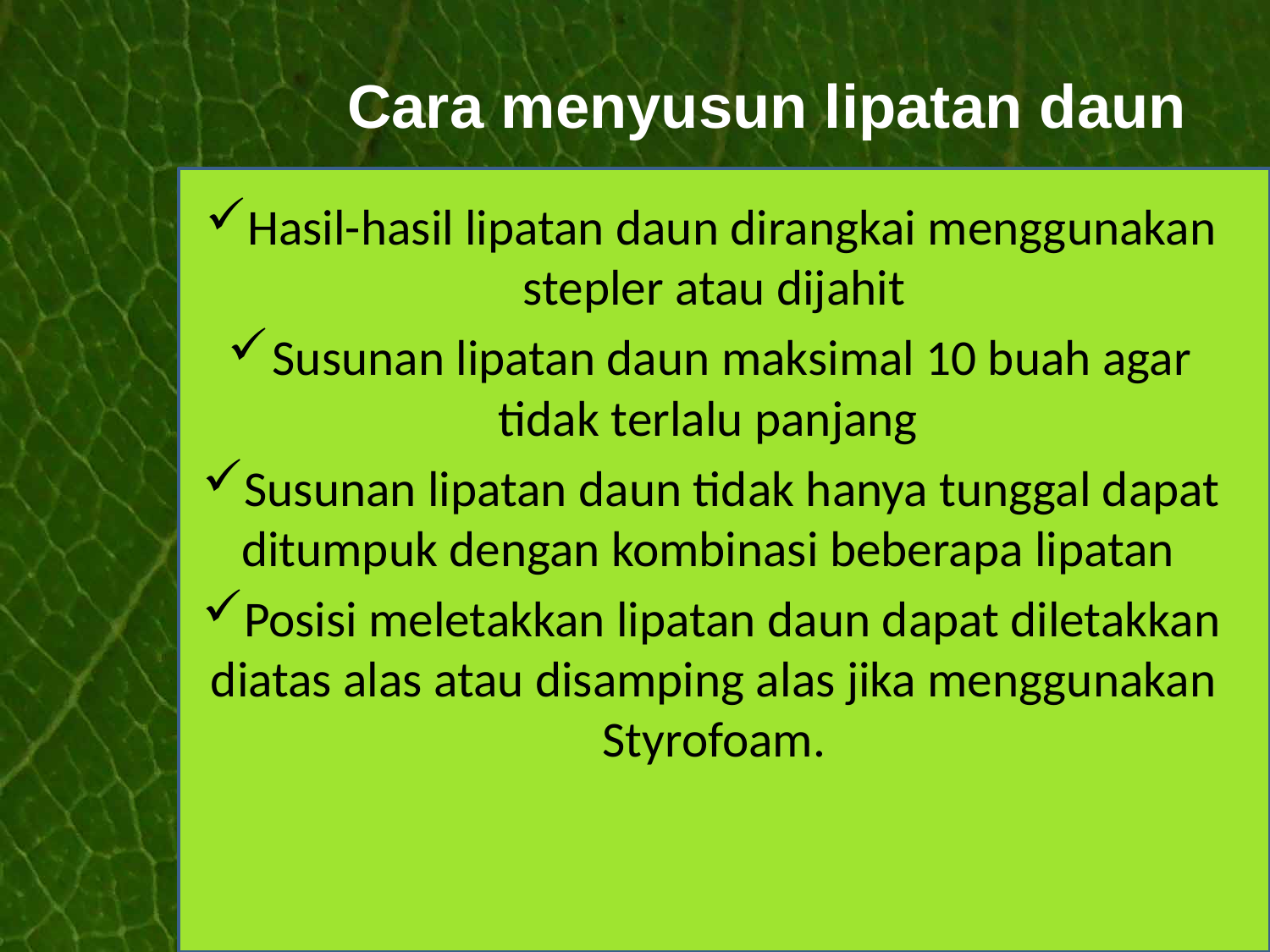

# Cara menyusun lipatan daun

Hasil-hasil lipatan daun dirangkai menggunakan stepler atau dijahit
Susunan lipatan daun maksimal 10 buah agar tidak terlalu panjang
Susunan lipatan daun tidak hanya tunggal dapat ditumpuk dengan kombinasi beberapa lipatan
Posisi meletakkan lipatan daun dapat diletakkan diatas alas atau disamping alas jika menggunakan Styrofoam.